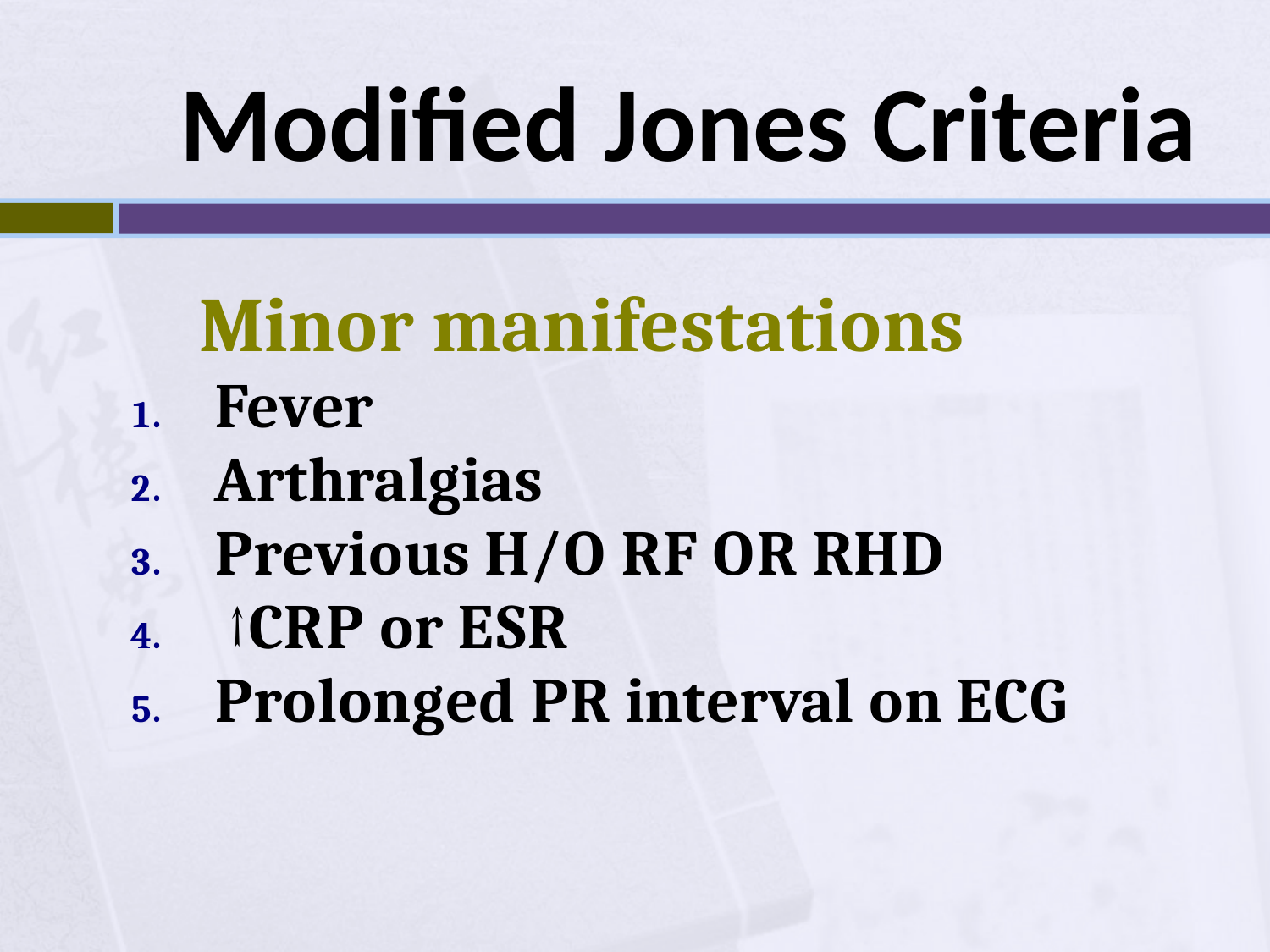

# Modified Jones Criteria
    Minor manifestations
Fever
Arthralgias
Previous H/O RF OR RHD
 ↑CRP or ESR
Prolonged PR interval on ECG